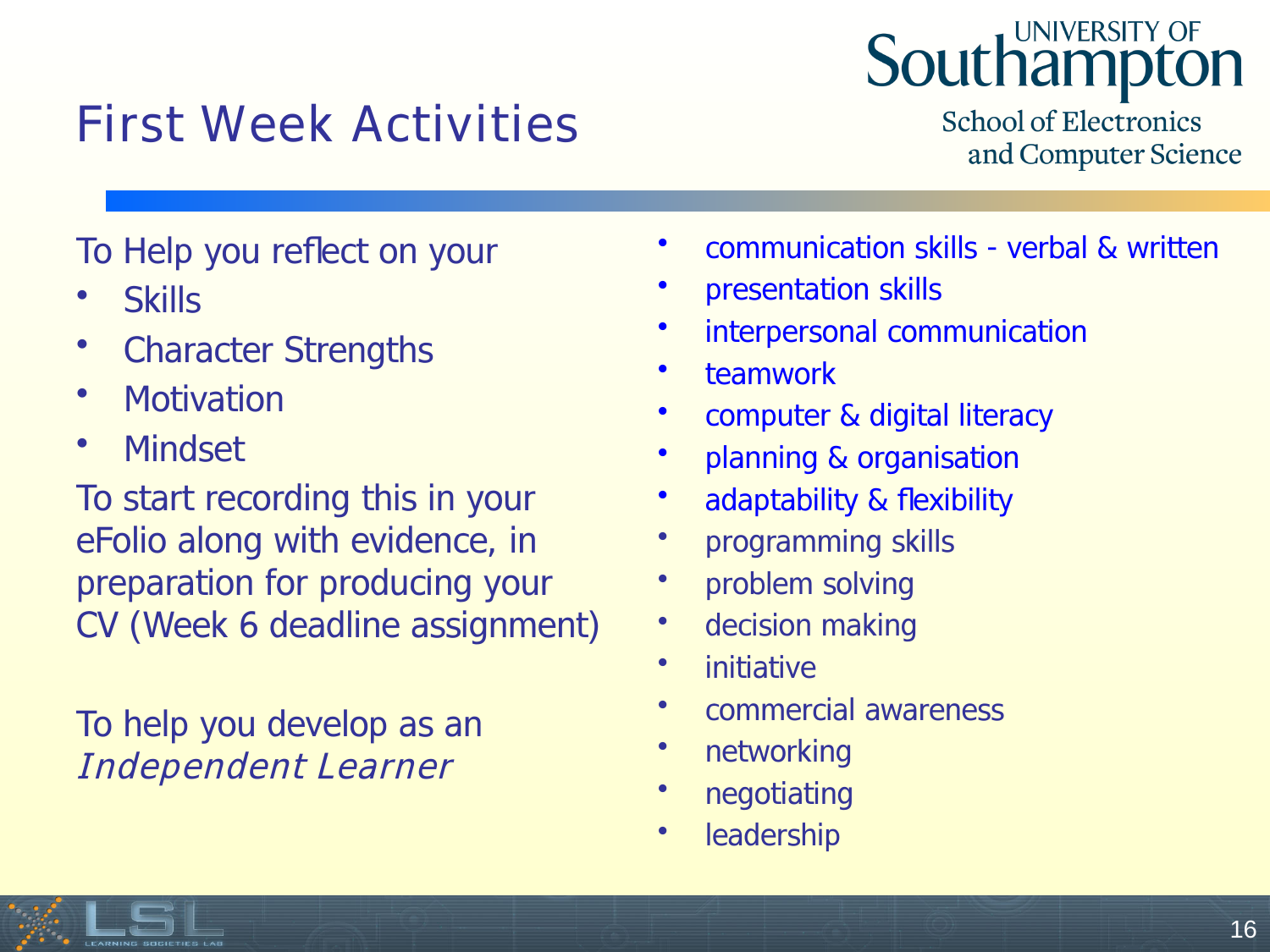

# First Week Activities
To Help you reflect on your
Skills
Character Strengths
Motivation
Mindset
To start recording this in your eFolio along with evidence, in preparation for producing your CV (Week 6 deadline assignment)

To help you develop as an Independent Learner

communication skills - verbal & written
presentation skills
interpersonal communication
teamwork
computer & digital literacy
planning & organisation
adaptability & flexibility
programming skills
problem solving
decision making
initiative
commercial awareness
networking
negotiating
leadership